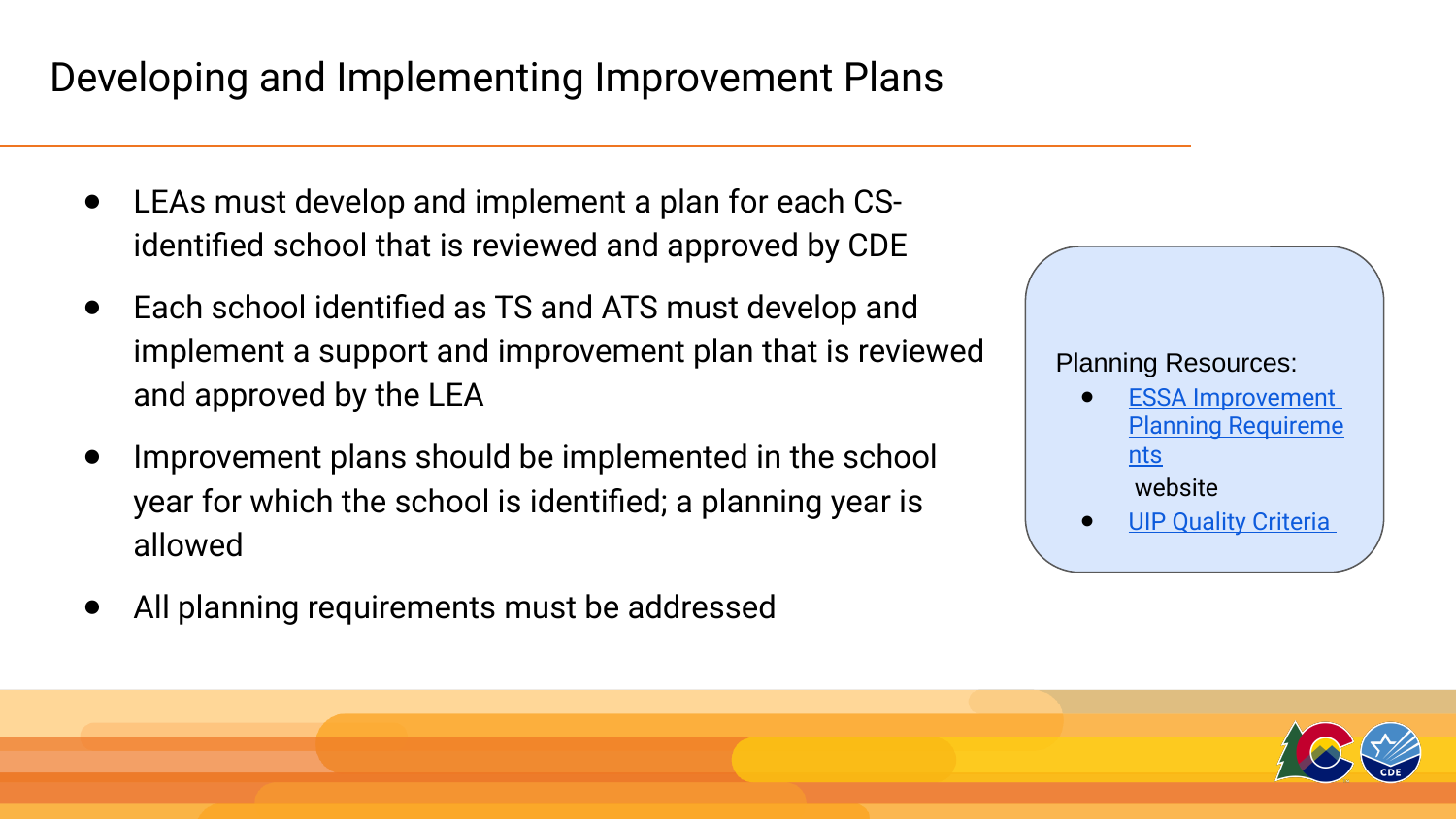

# Developing and Implementing Improvement Plans
LEAs must develop and implement a plan for each CS-identified school that is reviewed and approved by CDE
Each school identified as TS and ATS must develop and implement a support and improvement plan that is reviewed and approved by the LEA
Improvement plans should be implemented in the school year for which the school is identified; a planning year is allowed
All planning requirements must be addressed
Planning Resources:
ESSA Improvement Planning Requirements website
UIP Quality Criteria